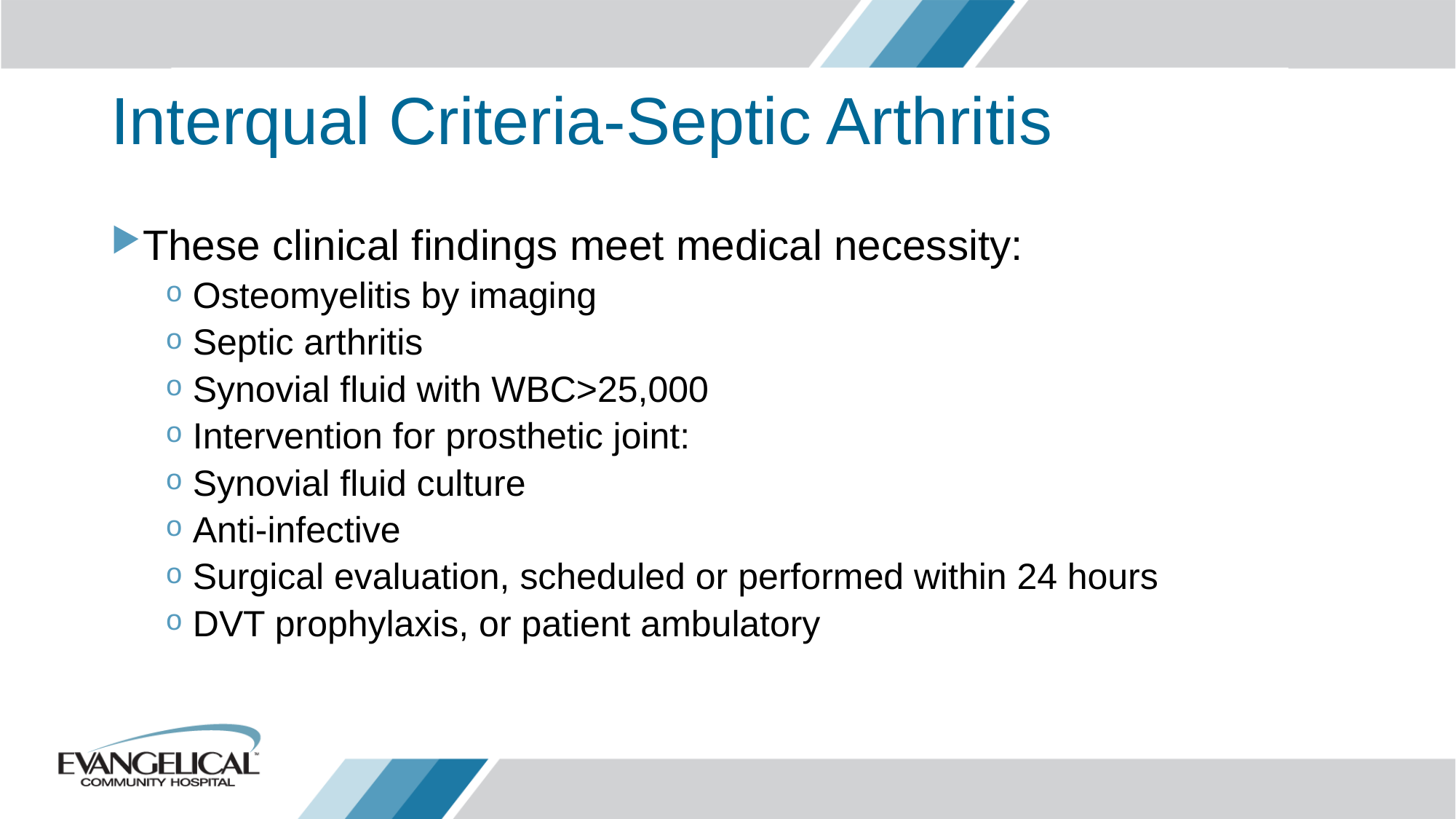

# Interqual Criteria-Septic Arthritis
These clinical findings meet medical necessity:
Osteomyelitis by imaging
Septic arthritis
Synovial fluid with WBC>25,000
Intervention for prosthetic joint:
Synovial fluid culture
Anti-infective
Surgical evaluation, scheduled or performed within 24 hours
DVT prophylaxis, or patient ambulatory